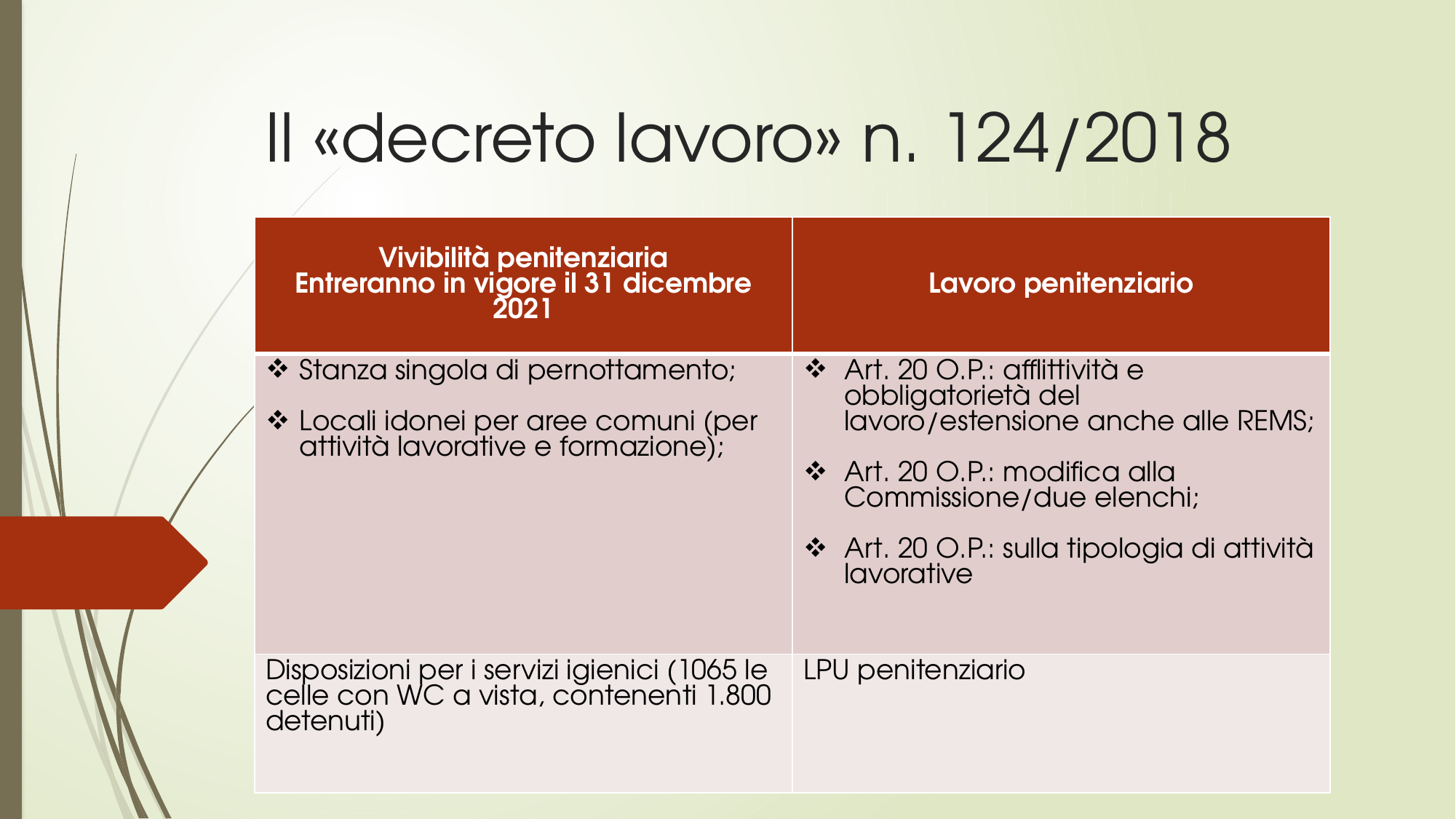

# Il «decreto lavoro» n. 124/2018
| Vivibilità penitenziaria Entreranno in vigore il 31 dicembre 2021 | Lavoro penitenziario |
| --- | --- |
| Stanza singola di pernottamento; Locali idonei per aree comuni (per attività lavorative e formazione); | Art. 20 O.P.: afflittività e obbligatorietà del lavoro/estensione anche alle REMS; Art. 20 O.P.: modifica alla Commissione/due elenchi; Art. 20 O.P.: sulla tipologia di attività lavorative |
| Disposizioni per i servizi igienici (1065 le celle con WC a vista, contenenti 1.800 detenuti) | LPU penitenziario |